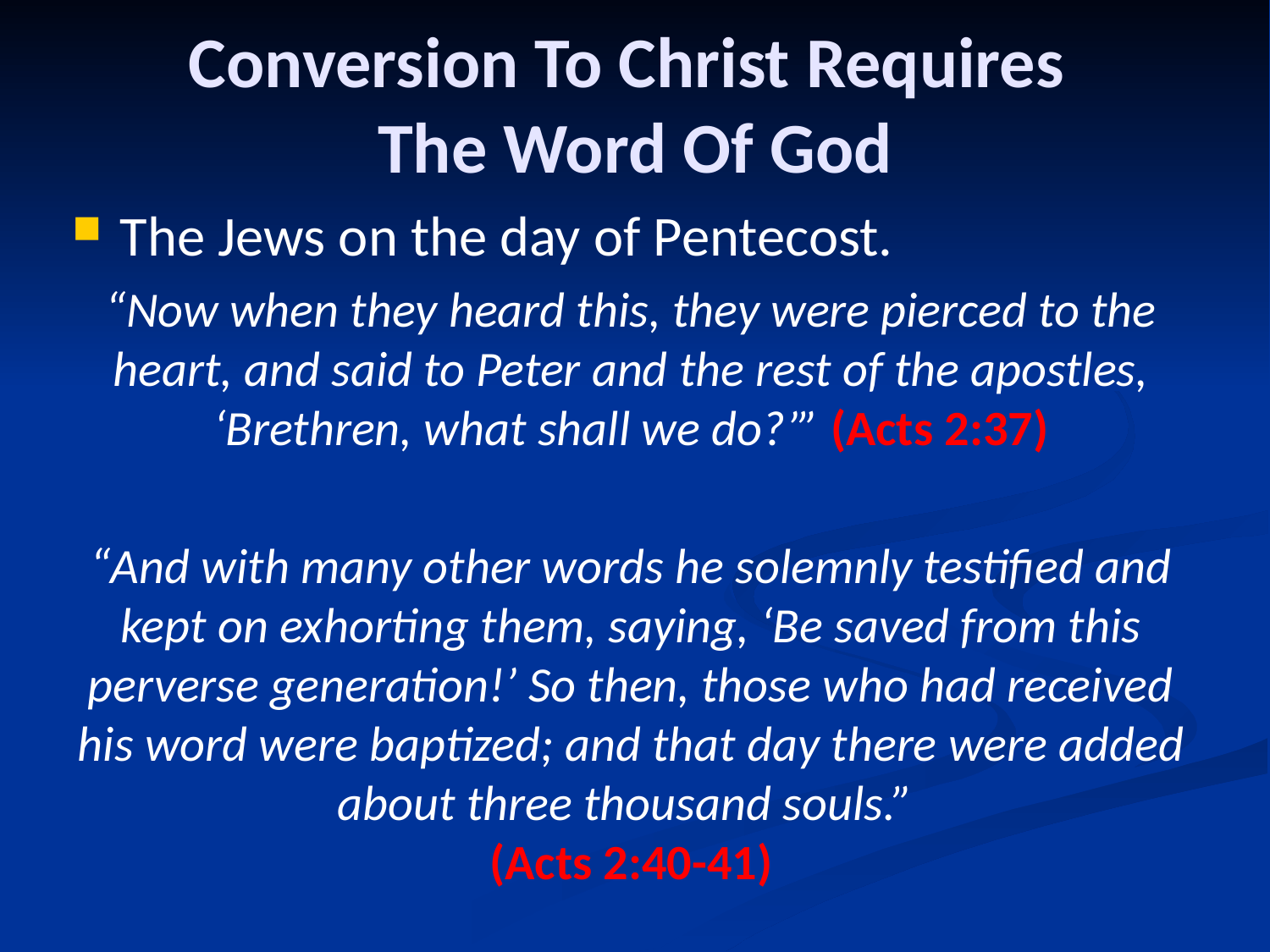

# Conversion To Christ Requires The Word Of God
The Jews on the day of Pentecost.
“Now when they heard this, they were pierced to the heart, and said to Peter and the rest of the apostles, ‘Brethren, what shall we do?’” (Acts 2:37)

“And with many other words he solemnly testified and kept on exhorting them, saying, ‘Be saved from this perverse generation!’ So then, those who had received his word were baptized; and that day there were added about three thousand souls.”
(Acts 2:40-41)